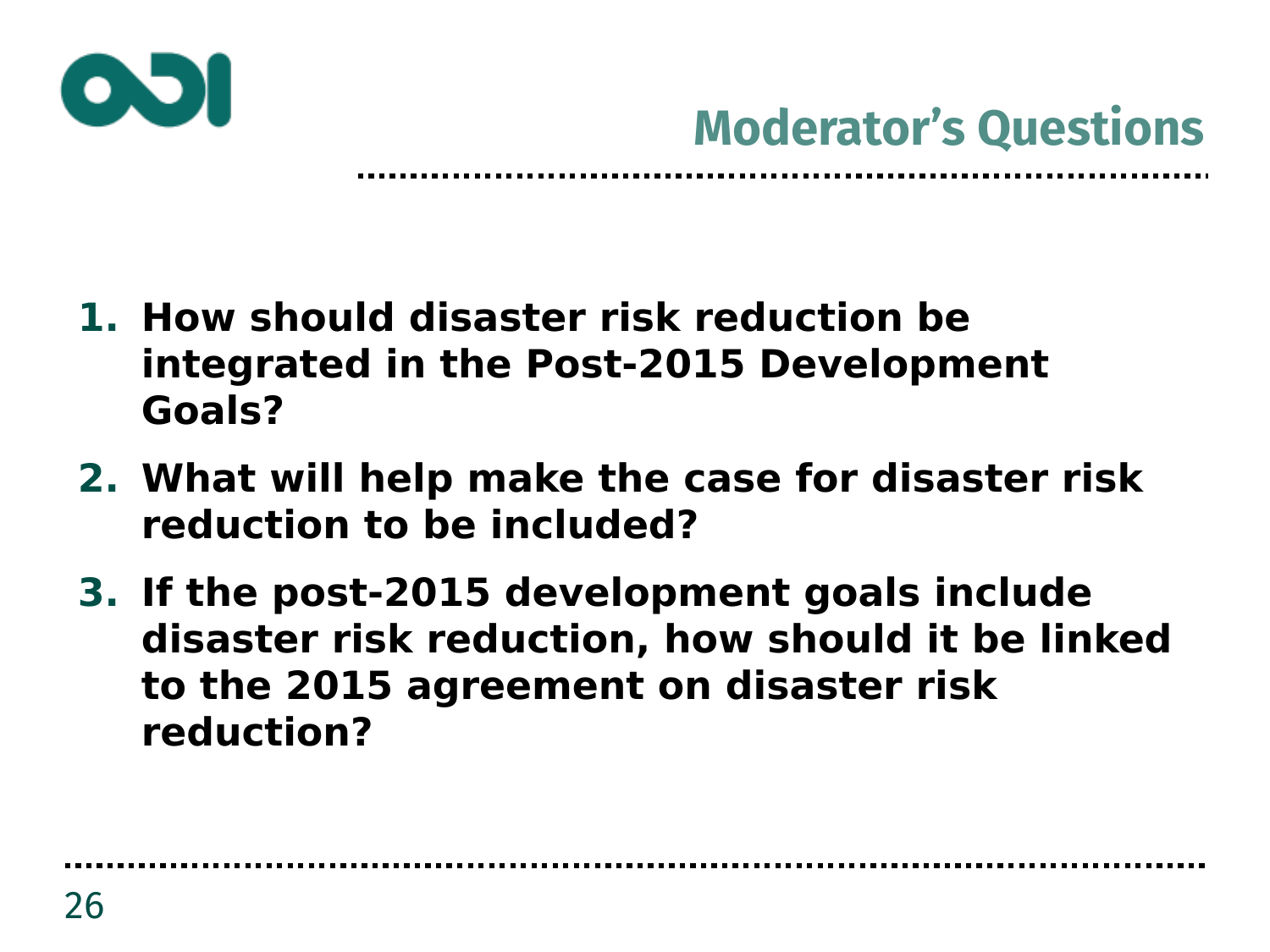

# Moderator’s Questions
How should disaster risk reduction be integrated in the Post-2015 Development Goals?
What will help make the case for disaster risk reduction to be included?
If the post-2015 development goals include disaster risk reduction, how should it be linked to the 2015 agreement on disaster risk reduction?
26